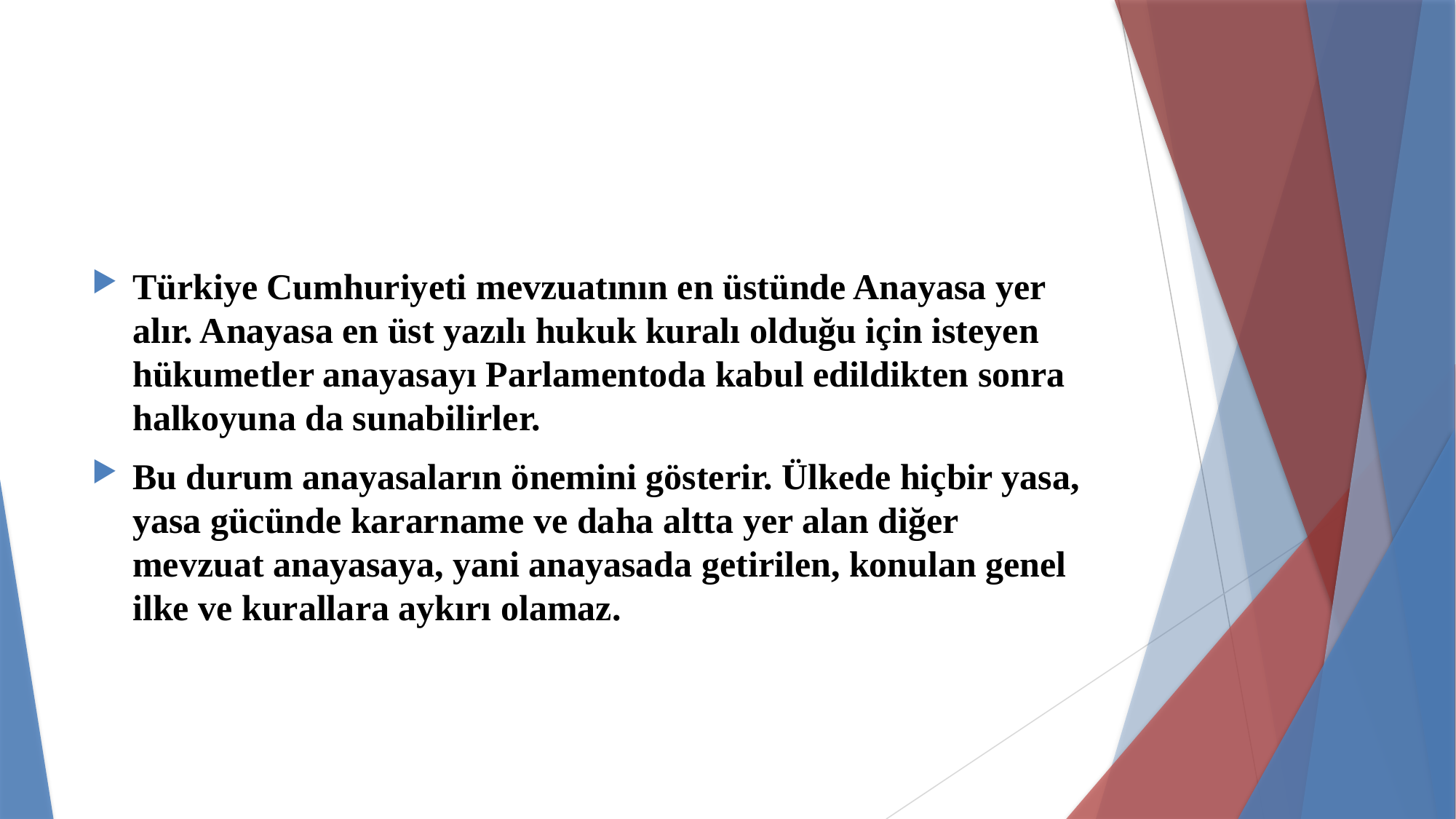

#
Türkiye Cumhuriyeti mevzuatının en üstünde Anayasa yer alır. Anayasa en üst yazılı hukuk kuralı olduğu için isteyen hükumetler anayasayı Parlamentoda kabul edildikten sonra halkoyuna da sunabilirler.
Bu durum anayasaların önemini gösterir. Ülkede hiçbir yasa, yasa gücünde kararname ve daha altta yer alan diğer mevzuat anayasaya, yani anayasada getirilen, konulan genel ilke ve kurallara aykırı olamaz.